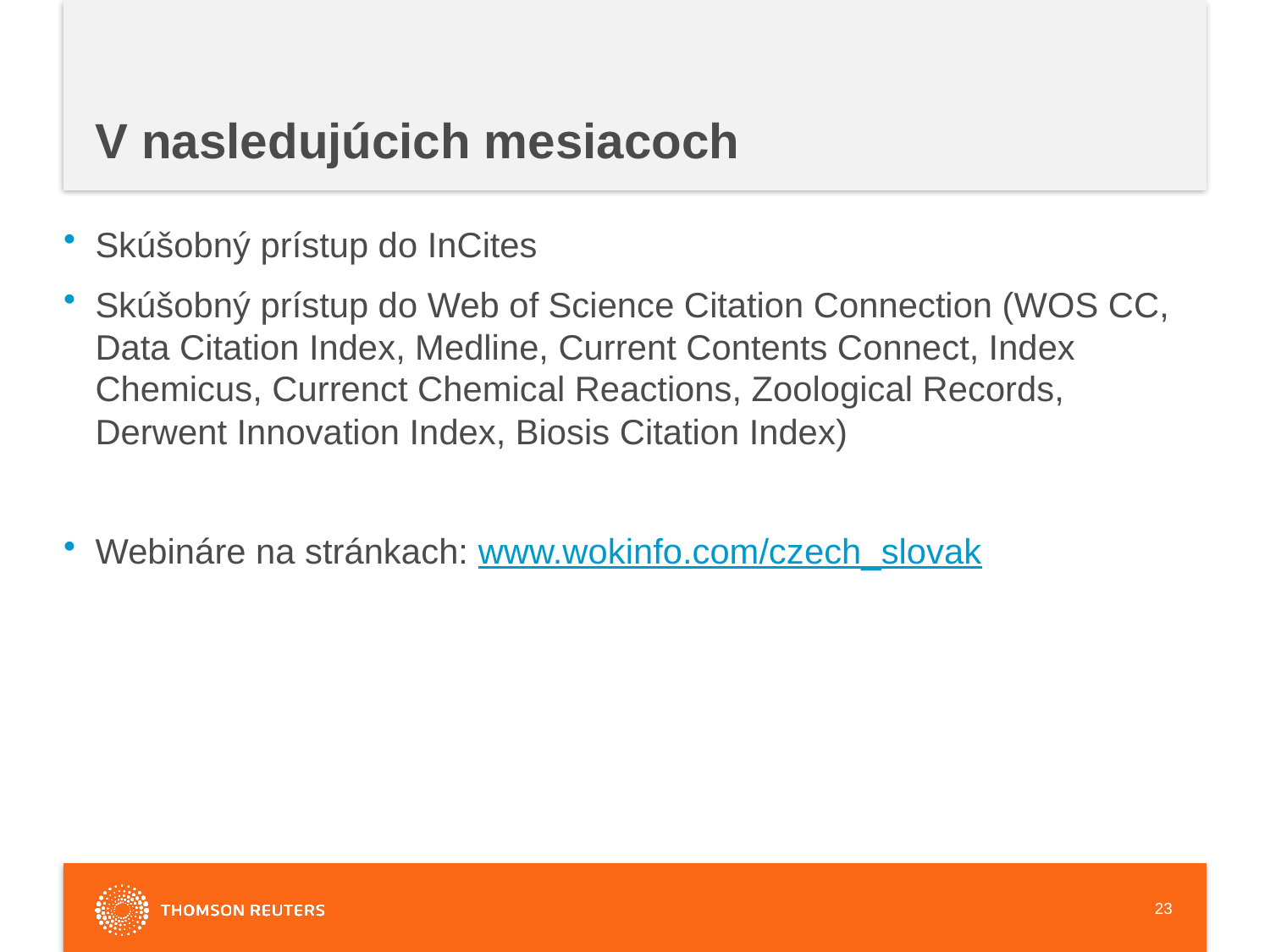

# V nasledujúcich mesiacoch
Skúšobný prístup do InCites
Skúšobný prístup do Web of Science Citation Connection (WOS CC, Data Citation Index, Medline, Current Contents Connect, Index Chemicus, Currenct Chemical Reactions, Zoological Records, Derwent Innovation Index, Biosis Citation Index)

Webináre na stránkach: www.wokinfo.com/czech_slovak

23